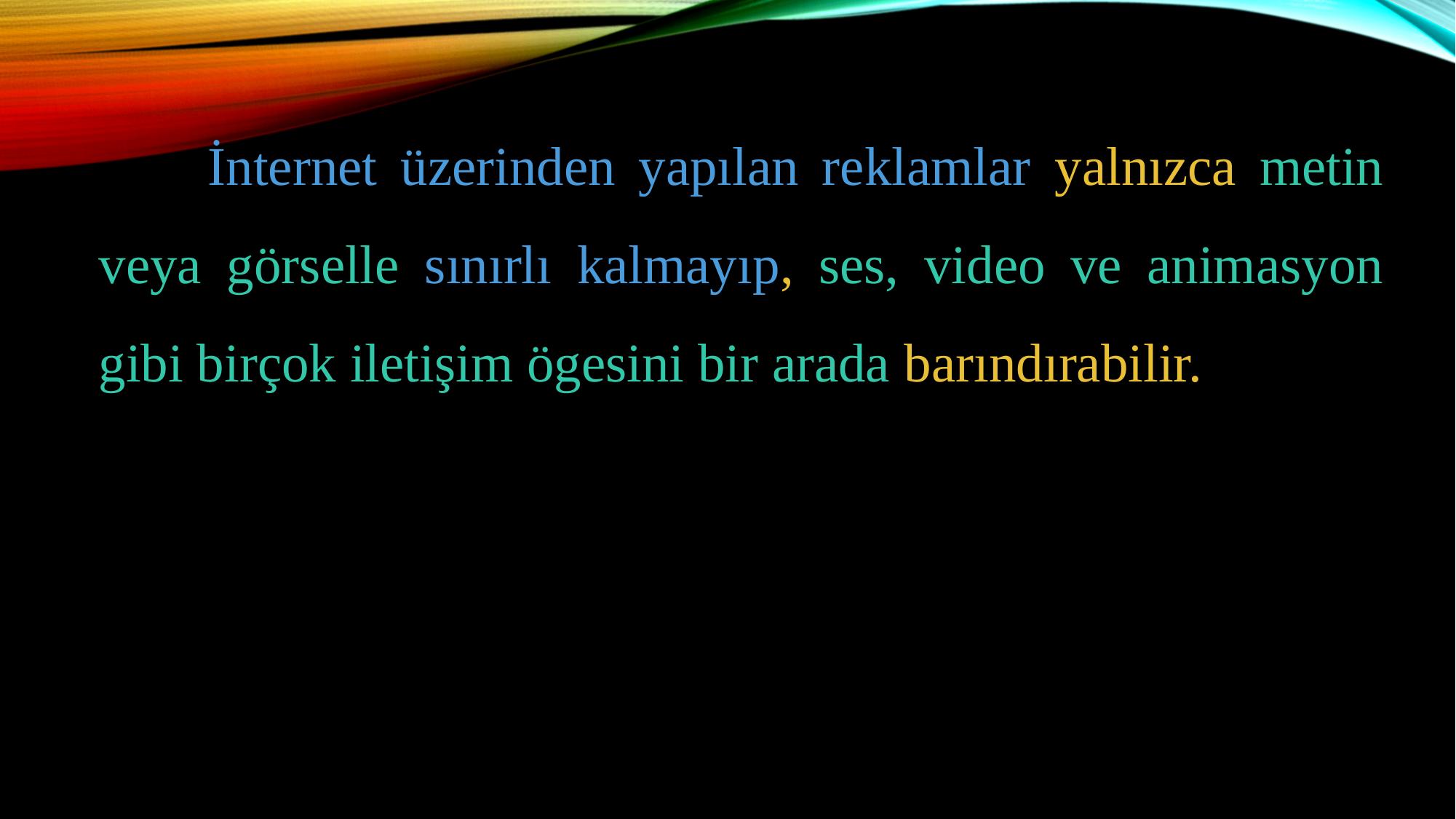

İnternet üzerinden yapılan reklamlar yalnızca metin veya görselle sınırlı kalmayıp, ses, video ve animasyon gibi birçok iletişim ögesini bir arada barındırabilir.